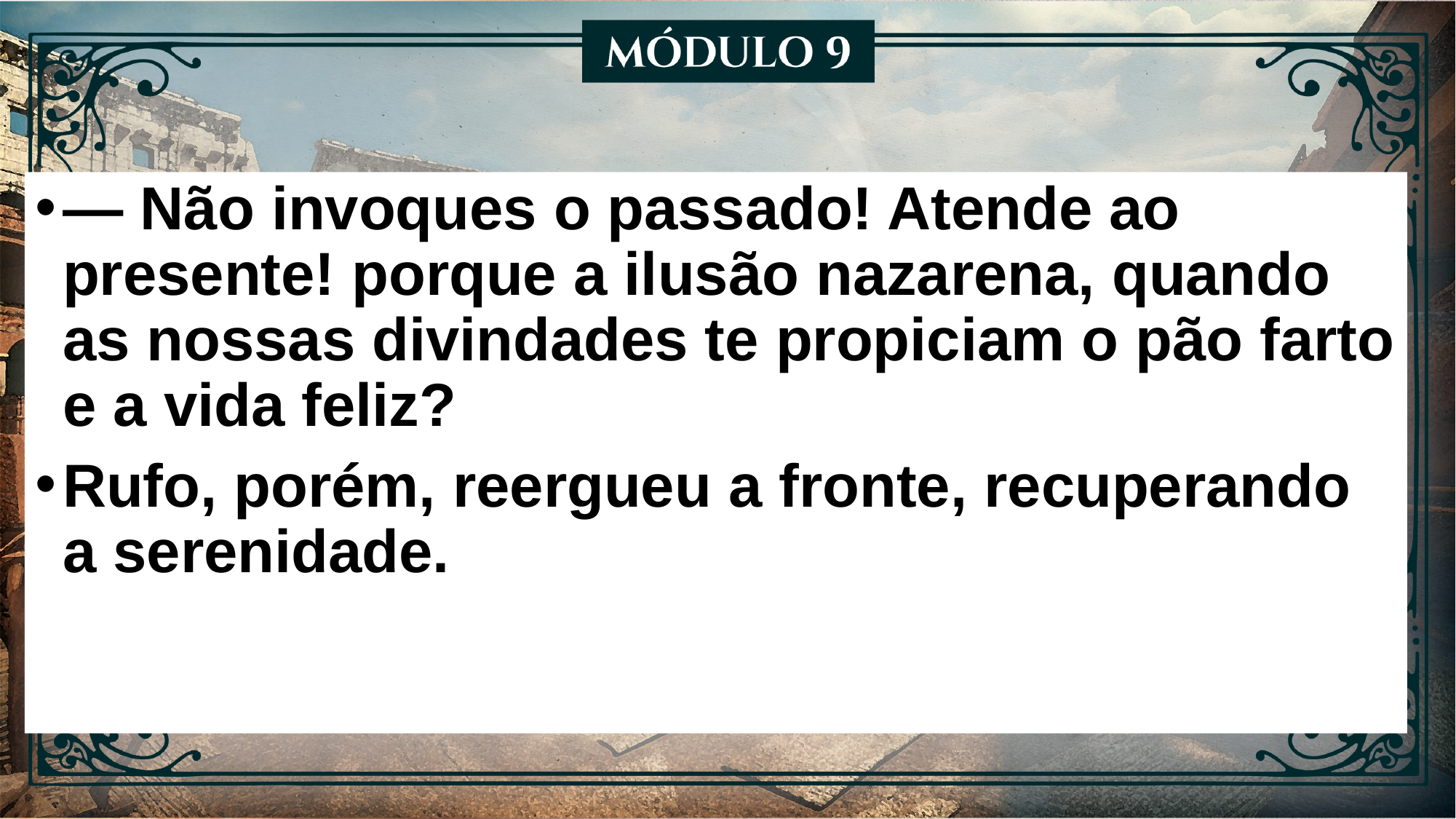

— Não invoques o passado! Atende ao presente! porque a ilusão nazarena, quando as nossas divindades te propiciam o pão farto e a vida feliz?
Rufo, porém, reergueu a fronte, recuperando a serenidade.